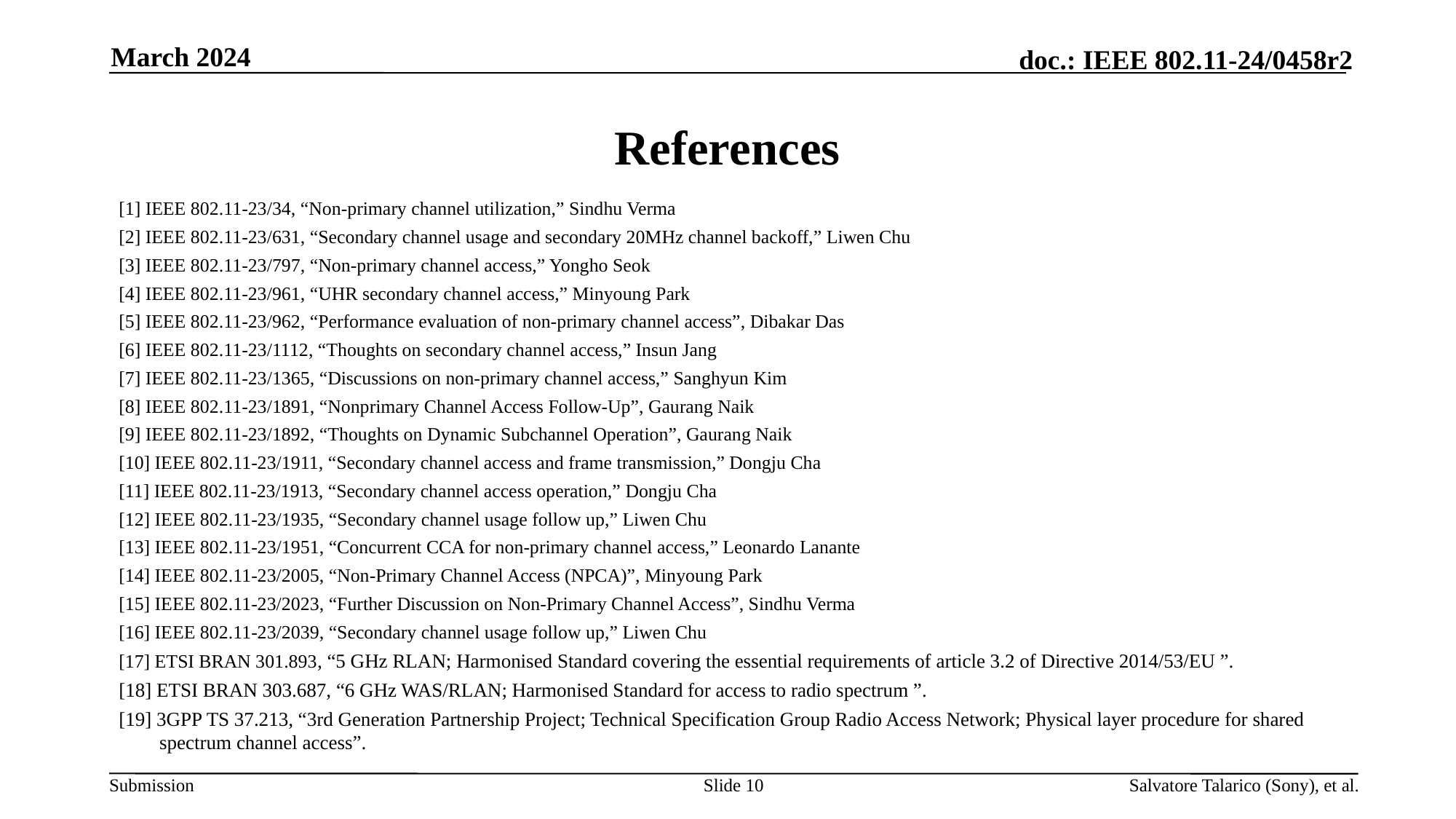

March 2024
# References
[1] IEEE 802.11-23/34, “Non-primary channel utilization,” Sindhu Verma
[2] IEEE 802.11-23/631, “Secondary channel usage and secondary 20MHz channel backoff,” Liwen Chu
[3] IEEE 802.11-23/797, “Non-primary channel access,” Yongho Seok
[4] IEEE 802.11-23/961, “UHR secondary channel access,” Minyoung Park
[5] IEEE 802.11-23/962, “Performance evaluation of non-primary channel access”, Dibakar Das
[6] IEEE 802.11-23/1112, “Thoughts on secondary channel access,” Insun Jang
[7] IEEE 802.11-23/1365, “Discussions on non-primary channel access,” Sanghyun Kim
[8] IEEE 802.11-23/1891, “Nonprimary Channel Access Follow-Up”, Gaurang Naik
[9] IEEE 802.11-23/1892, “Thoughts on Dynamic Subchannel Operation”, Gaurang Naik
[10] IEEE 802.11-23/1911, “Secondary channel access and frame transmission,” Dongju Cha
[11] IEEE 802.11-23/1913, “Secondary channel access operation,” Dongju Cha
[12] IEEE 802.11-23/1935, “Secondary channel usage follow up,” Liwen Chu
[13] IEEE 802.11-23/1951, “Concurrent CCA for non-primary channel access,” Leonardo Lanante
[14] IEEE 802.11-23/2005, “Non-Primary Channel Access (NPCA)”, Minyoung Park
[15] IEEE 802.11-23/2023, “Further Discussion on Non-Primary Channel Access”, Sindhu Verma
[16] IEEE 802.11-23/2039, “Secondary channel usage follow up,” Liwen Chu
[17] ETSI BRAN 301.893, “5 GHz RLAN; Harmonised Standard covering the essential requirements of article 3.2 of Directive 2014/53/EU ”.
[18] ETSI BRAN 303.687, “6 GHz WAS/RLAN; Harmonised Standard for access to radio spectrum ”.
[19] 3GPP TS 37.213, “3rd Generation Partnership Project; Technical Specification Group Radio Access Network; Physical layer procedure for shared spectrum channel access”.

Slide 10
Salvatore Talarico (Sony), et al.